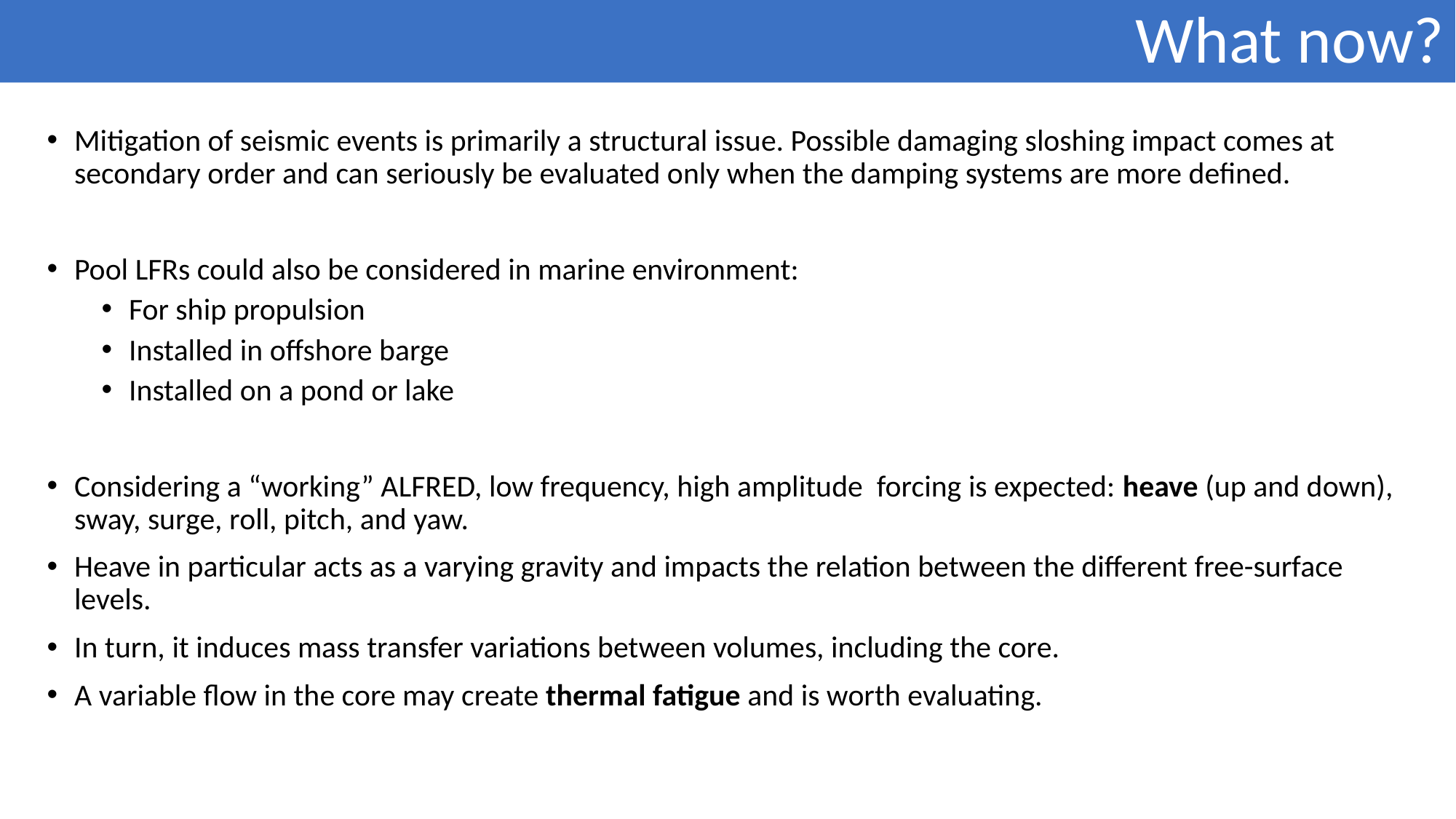

# What now?
Mitigation of seismic events is primarily a structural issue. Possible damaging sloshing impact comes at secondary order and can seriously be evaluated only when the damping systems are more defined.

Pool LFRs could also be considered in marine environment:
For ship propulsion
Installed in offshore barge
Installed on a pond or lake

Considering a “working” ALFRED, low frequency, high amplitude  forcing is expected: heave (up and down), sway, surge, roll, pitch, and yaw.
Heave in particular acts as a varying gravity and impacts the relation between the different free-surface levels.
In turn, it induces mass transfer variations between volumes, including the core.
A variable flow in the core may create thermal fatigue and is worth evaluating.